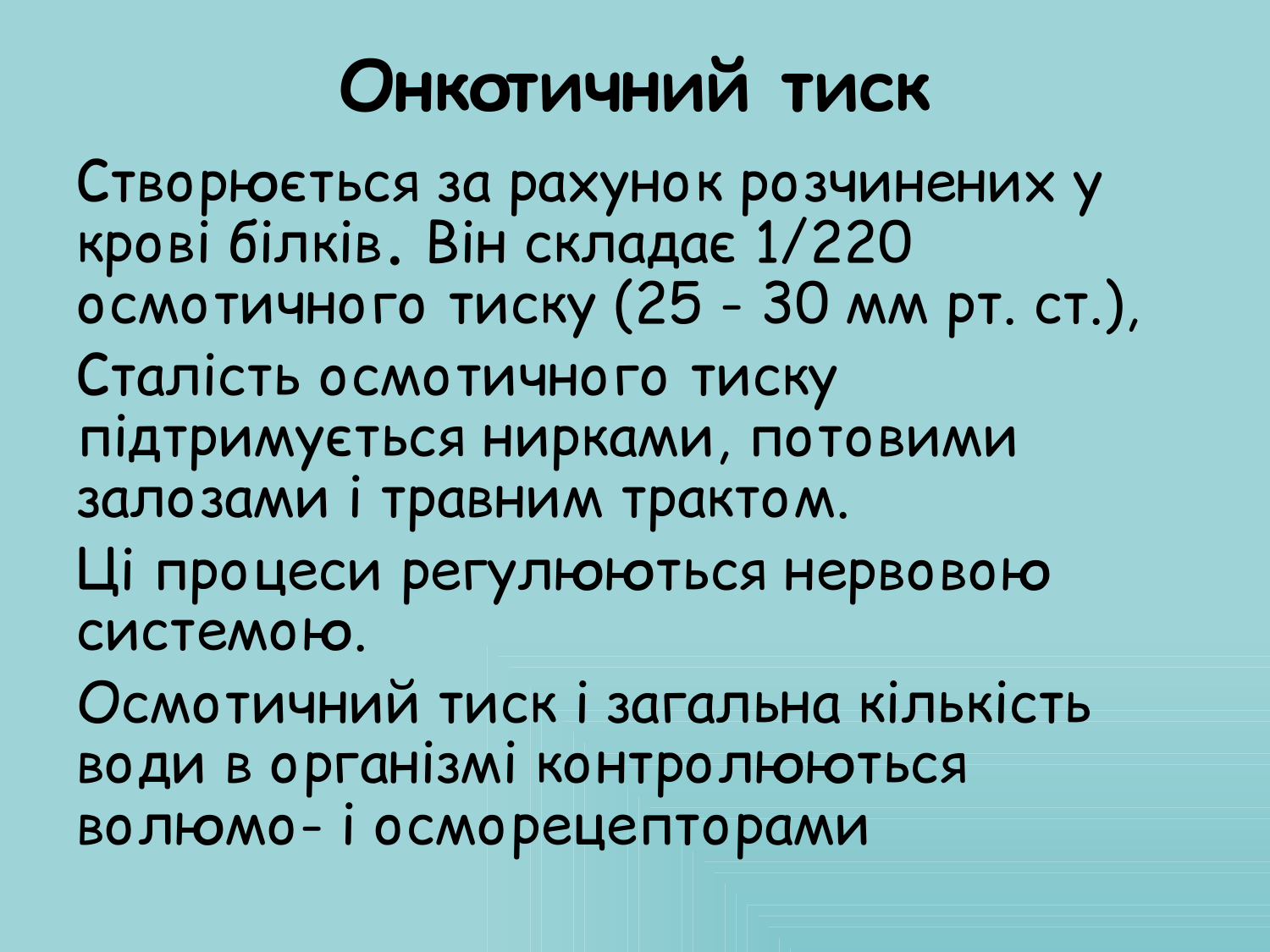

# Онкотичний тиск
Створюється за рахунок розчинених у крові білків. Він складає 1/220 осмотичного тиску (25 - 30 мм рт. ст.),
Сталість осмотичного тиску підтримується нирками, потовими залозами і травним трактом.
Ці процеси регулюються нервовою системою.
Осмотичний тиск і загальна кількість води в організмі контролюються волюмо- і осморецепторами